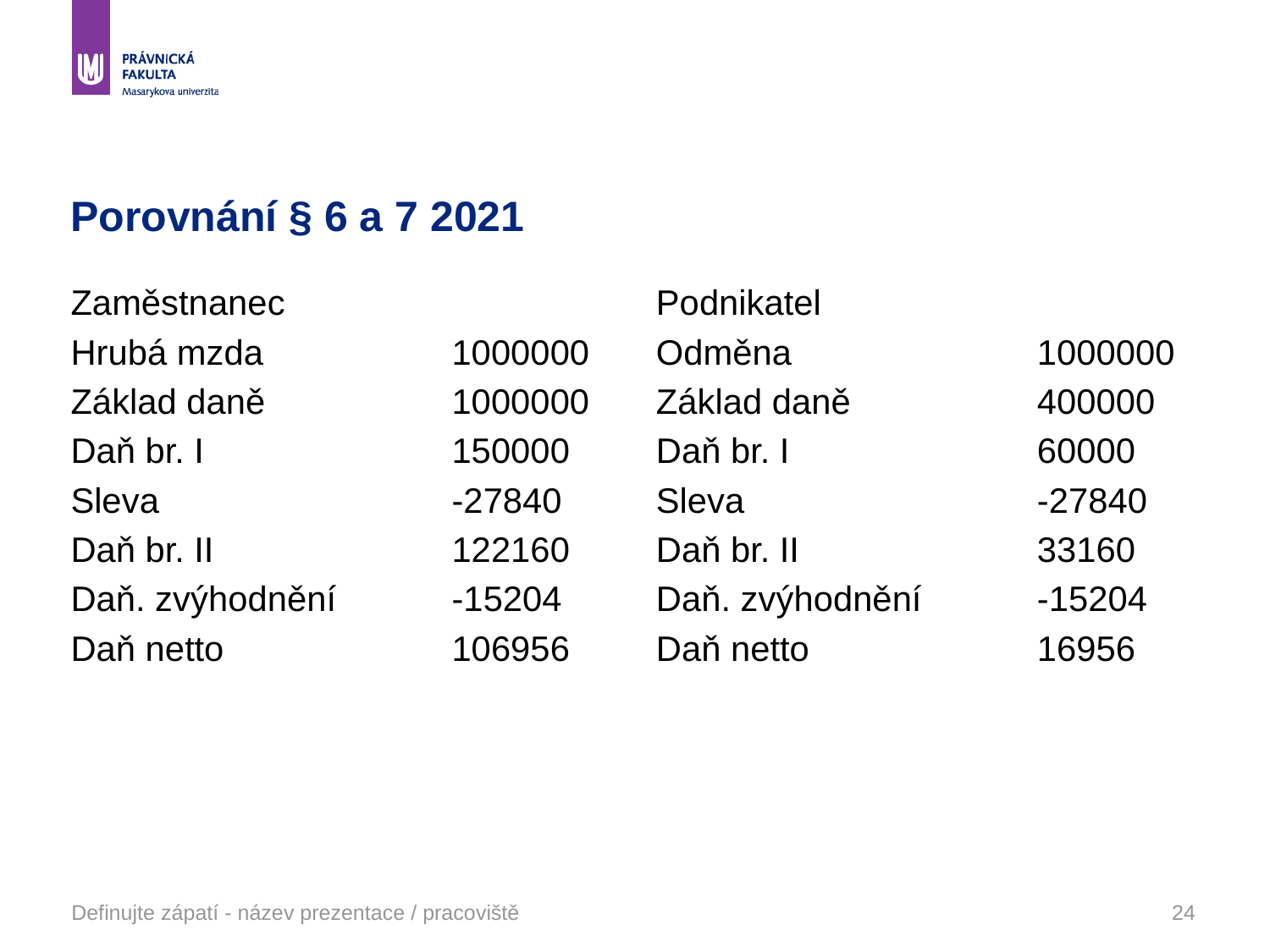

# Porovnání § 6 a 7 2021
Zaměstnanec
Hrubá mzda 		1000000
Základ daně		1000000
Daň br. I		150000
Sleva			-27840
Daň br. II		122160
Daň. zvýhodnění	-15204
Daň netto		106956
Podnikatel
Odměna		1000000
Základ daně		400000
Daň br. I		60000
Sleva			-27840
Daň br. II		33160
Daň. zvýhodnění	-15204
Daň netto		16956

Definujte zápatí - název prezentace / pracoviště
24